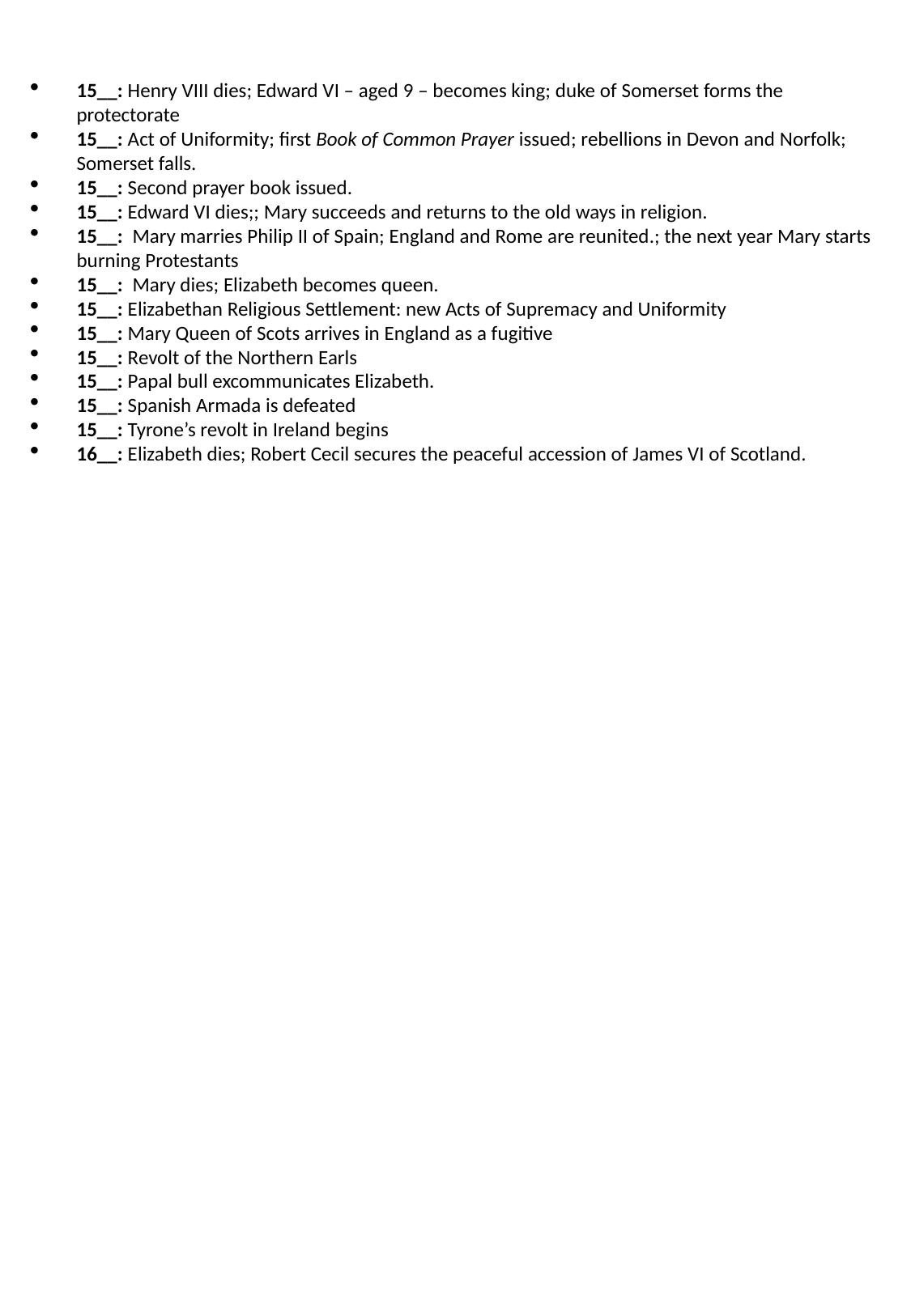

15__: Henry VIII dies; Edward VI – aged 9 – becomes king; duke of Somerset forms the protectorate
15__: Act of Uniformity; first Book of Common Prayer issued; rebellions in Devon and Norfolk; Somerset falls.
15__: Second prayer book issued.
15__: Edward VI dies;; Mary succeeds and returns to the old ways in religion.
15__:  Mary marries Philip II of Spain; England and Rome are reunited.; the next year Mary starts burning Protestants
15__:  Mary dies; Elizabeth becomes queen.
15__: Elizabethan Religious Settlement: new Acts of Supremacy and Uniformity
15__: Mary Queen of Scots arrives in England as a fugitive
15__: Revolt of the Northern Earls
15__: Papal bull excommunicates Elizabeth.
15__: Spanish Armada is defeated
15__: Tyrone’s revolt in Ireland begins
16__: Elizabeth dies; Robert Cecil secures the peaceful accession of James VI of Scotland.